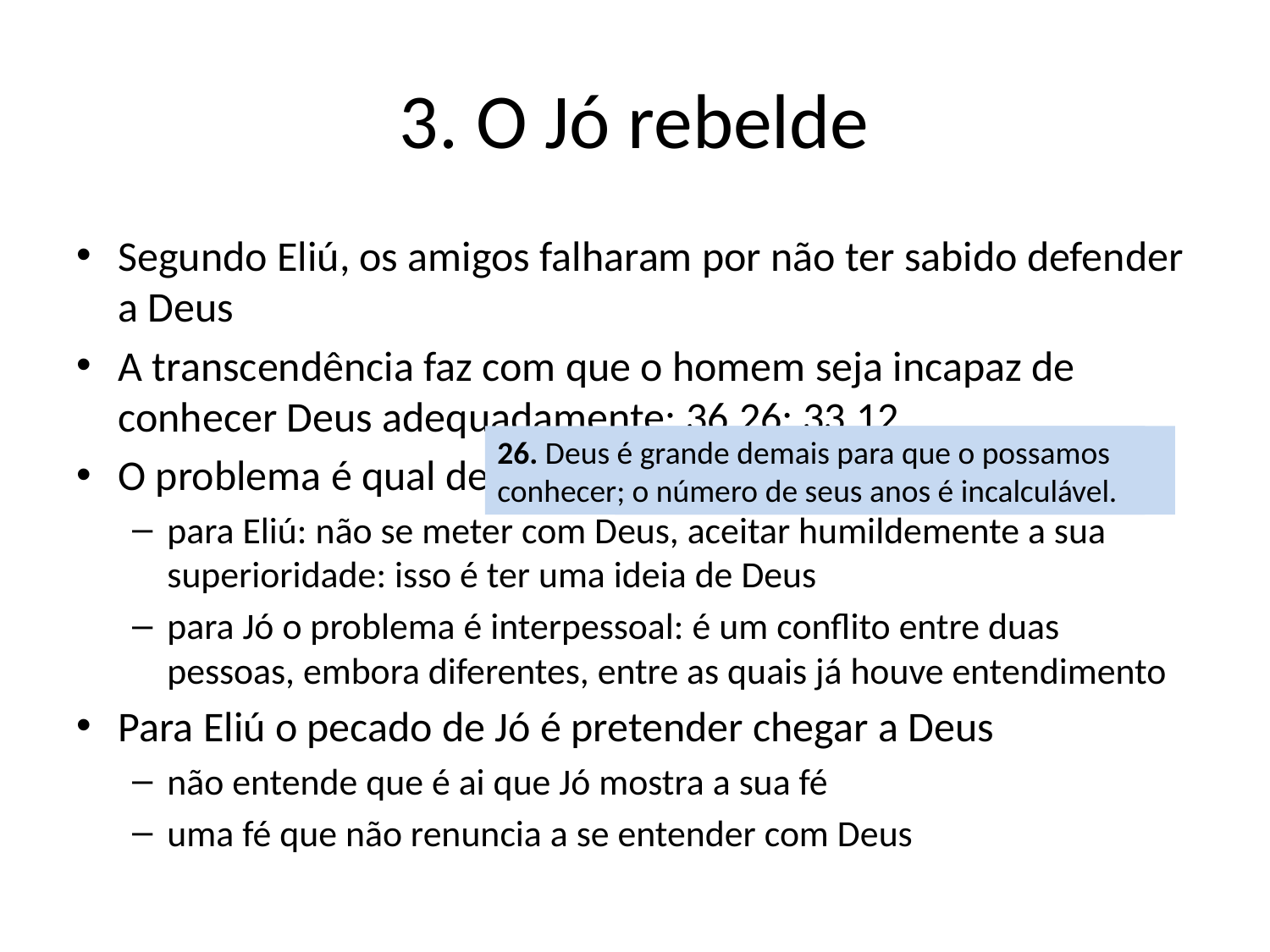

# 3. O Jó rebelde
Segundo Eliú, os amigos falharam por não ter sabido defender a Deus
A transcendência faz com que o homem seja incapaz de conhecer Deus adequadamente: 36,26; 33,12
O problema é qual deve ser a atitude humana:
para Eliú: não se meter com Deus, aceitar humildemente a sua superioridade: isso é ter uma ideia de Deus
para Jó o problema é interpessoal: é um conflito entre duas pessoas, embora diferentes, entre as quais já houve entendimento
Para Eliú o pecado de Jó é pretender chegar a Deus
não entende que é ai que Jó mostra a sua fé
uma fé que não renuncia a se entender com Deus
26. Deus é grande demais para que o possamos conhecer; o número de seus anos é incalculável.
12. Responderei que nisto foste injusto, pois Deus é maior do que o homem.